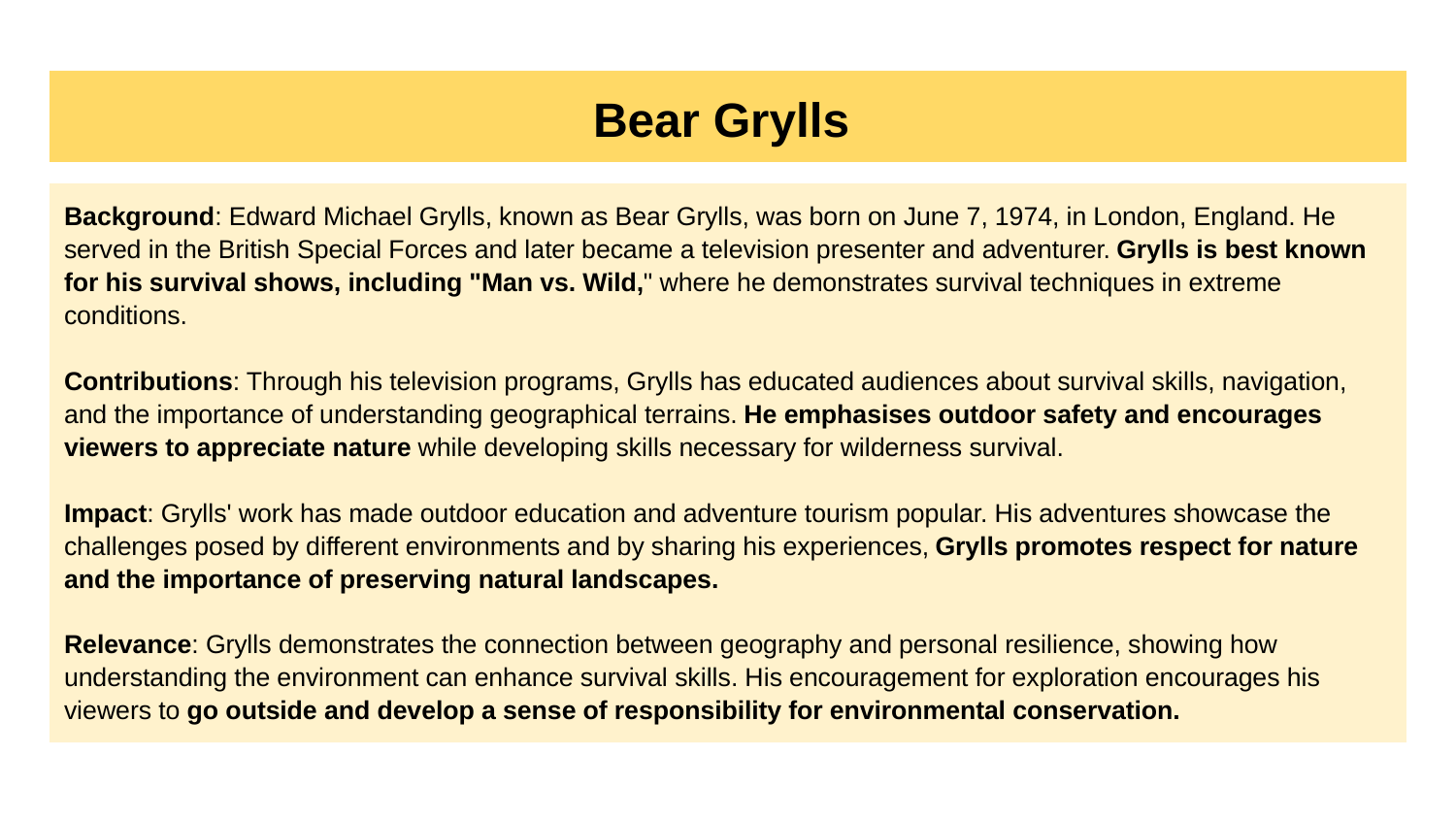

# Bear Grylls
Background: Edward Michael Grylls, known as Bear Grylls, was born on June 7, 1974, in London, England. He served in the British Special Forces and later became a television presenter and adventurer. Grylls is best known for his survival shows, including "Man vs. Wild," where he demonstrates survival techniques in extreme conditions.

Contributions: Through his television programs, Grylls has educated audiences about survival skills, navigation, and the importance of understanding geographical terrains. He emphasises outdoor safety and encourages viewers to appreciate nature while developing skills necessary for wilderness survival.

Impact: Grylls' work has made outdoor education and adventure tourism popular. His adventures showcase the challenges posed by different environments and by sharing his experiences, Grylls promotes respect for nature and the importance of preserving natural landscapes.

Relevance: Grylls demonstrates the connection between geography and personal resilience, showing how understanding the environment can enhance survival skills. His encouragement for exploration encourages his viewers to go outside and develop a sense of responsibility for environmental conservation.